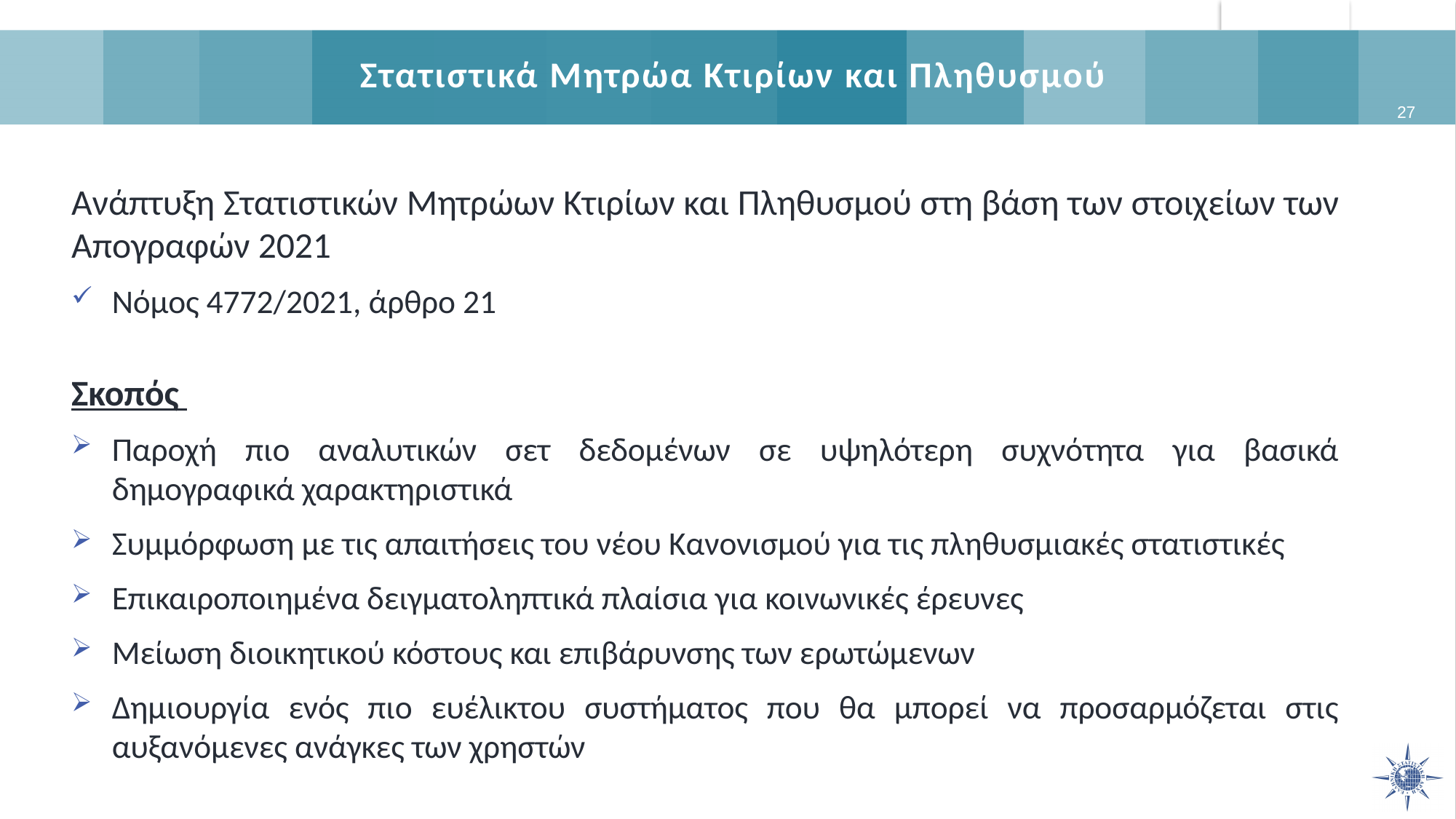

# Στατιστικά Μητρώα Κτιρίων και Πληθυσμού
27
Ανάπτυξη Στατιστικών Μητρώων Κτιρίων και Πληθυσμού στη βάση των στοιχείων των Απογραφών 2021
Νόμος 4772/2021, άρθρο 21

Σκοπός
Παροχή πιο αναλυτικών σετ δεδομένων σε υψηλότερη συχνότητα για βασικά δημογραφικά χαρακτηριστικά
Συμμόρφωση με τις απαιτήσεις του νέου Κανονισμού για τις πληθυσμιακές στατιστικές
Επικαιροποιημένα δειγματοληπτικά πλαίσια για κοινωνικές έρευνες
Μείωση διοικητικού κόστους και επιβάρυνσης των ερωτώμενων
Δημιουργία ενός πιο ευέλικτου συστήματος που θα μπορεί να προσαρμόζεται στις αυξανόμενες ανάγκες των χρηστών